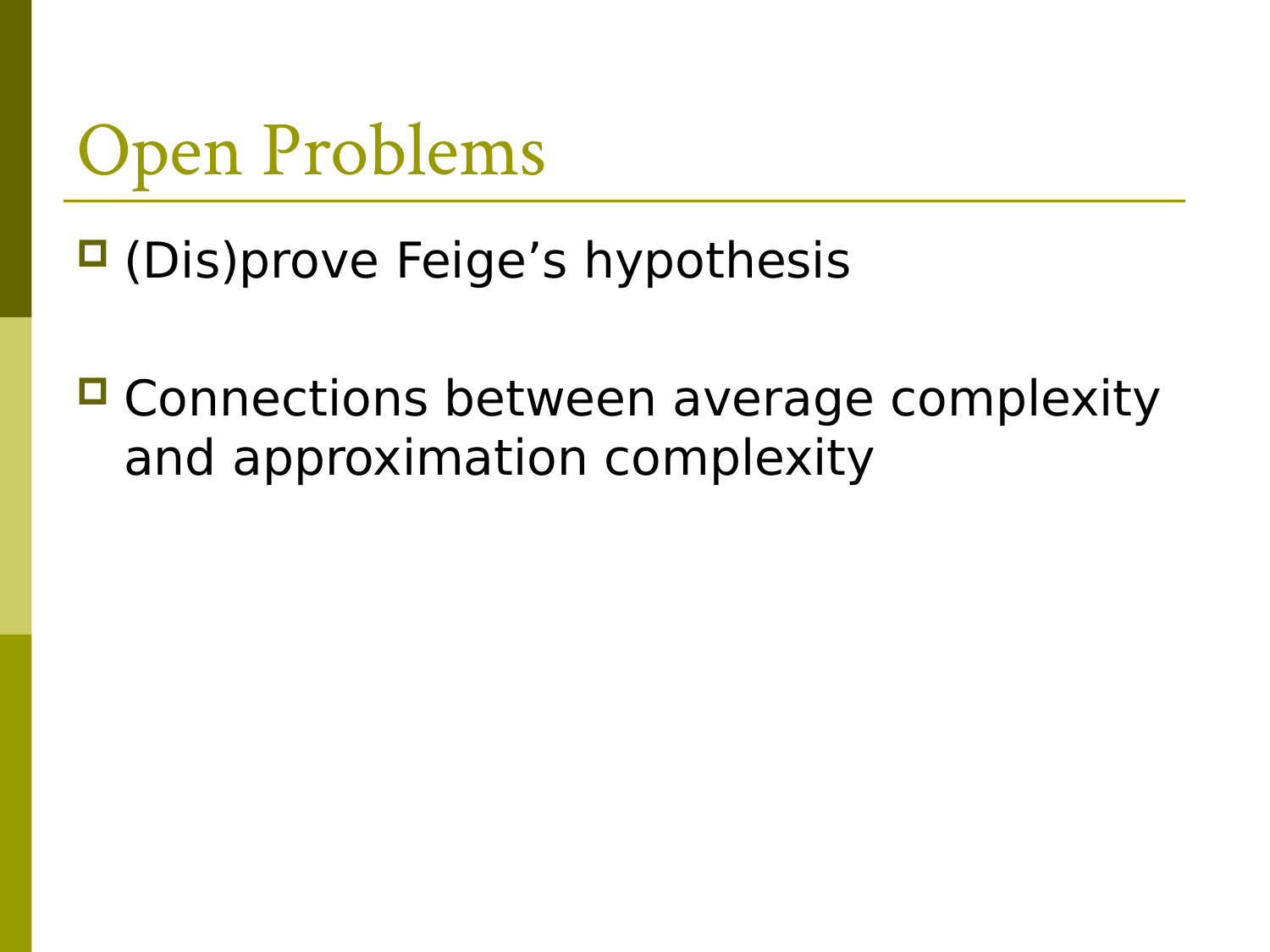

# Open Problems
(Dis)prove Feige’s hypothesis

Connections between average complexity and approximation complexity